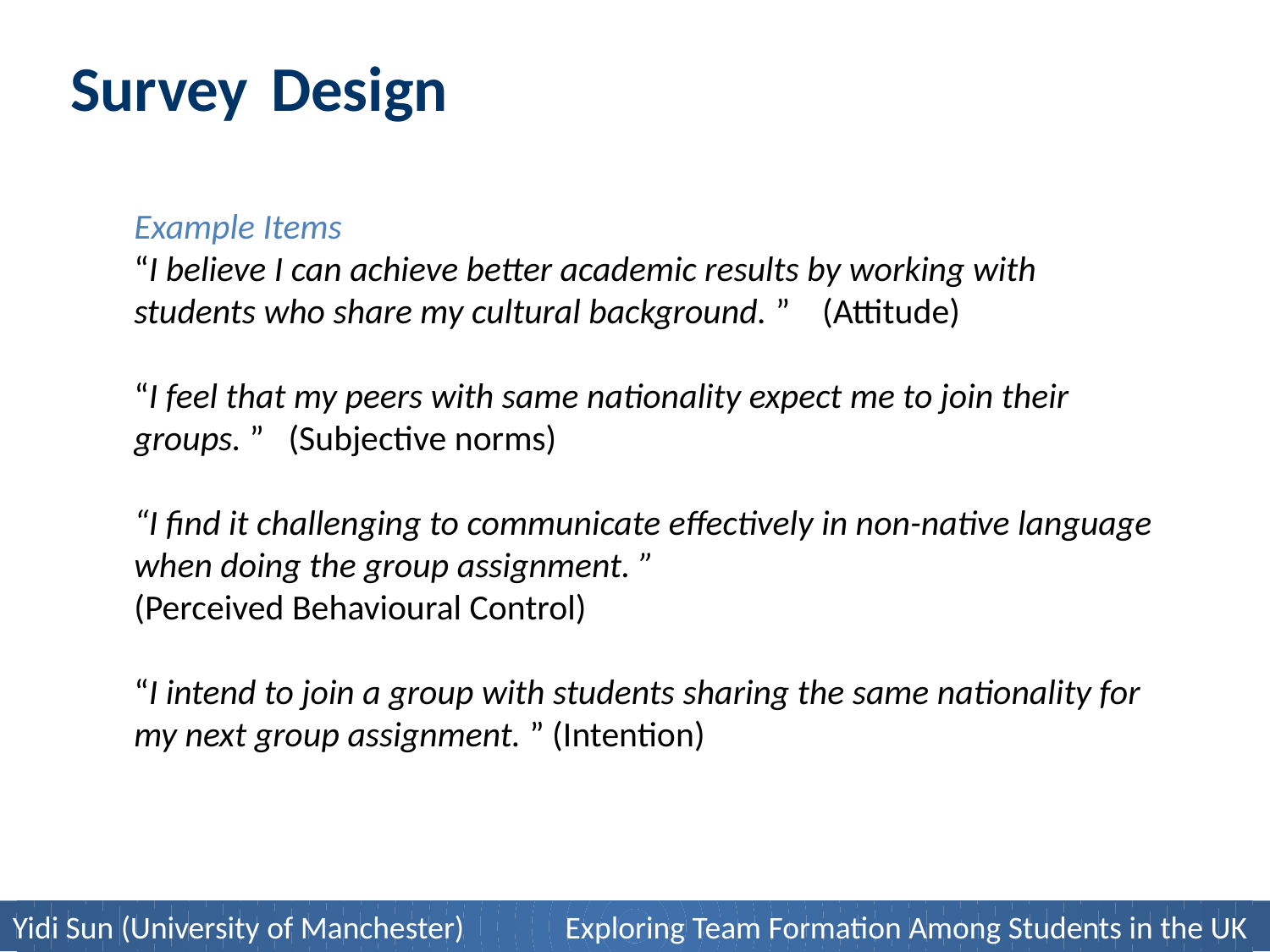

Survey  Design
Example Items
“I believe I can achieve better academic results by working with students who share my cultural background. ”    (Attitude)

“I feel that my peers with same nationality expect me to join their groups. ”   (Subjective norms)

“I find it challenging to communicate effectively in non-native language when doing the group assignment. ”
(Perceived Behavioural Control)

“I intend to join a group with students sharing the same nationality for my next group assignment. ” (Intention)

Yidi Sun (University of Manchester)              Exploring Team Formation Among Students in the UK